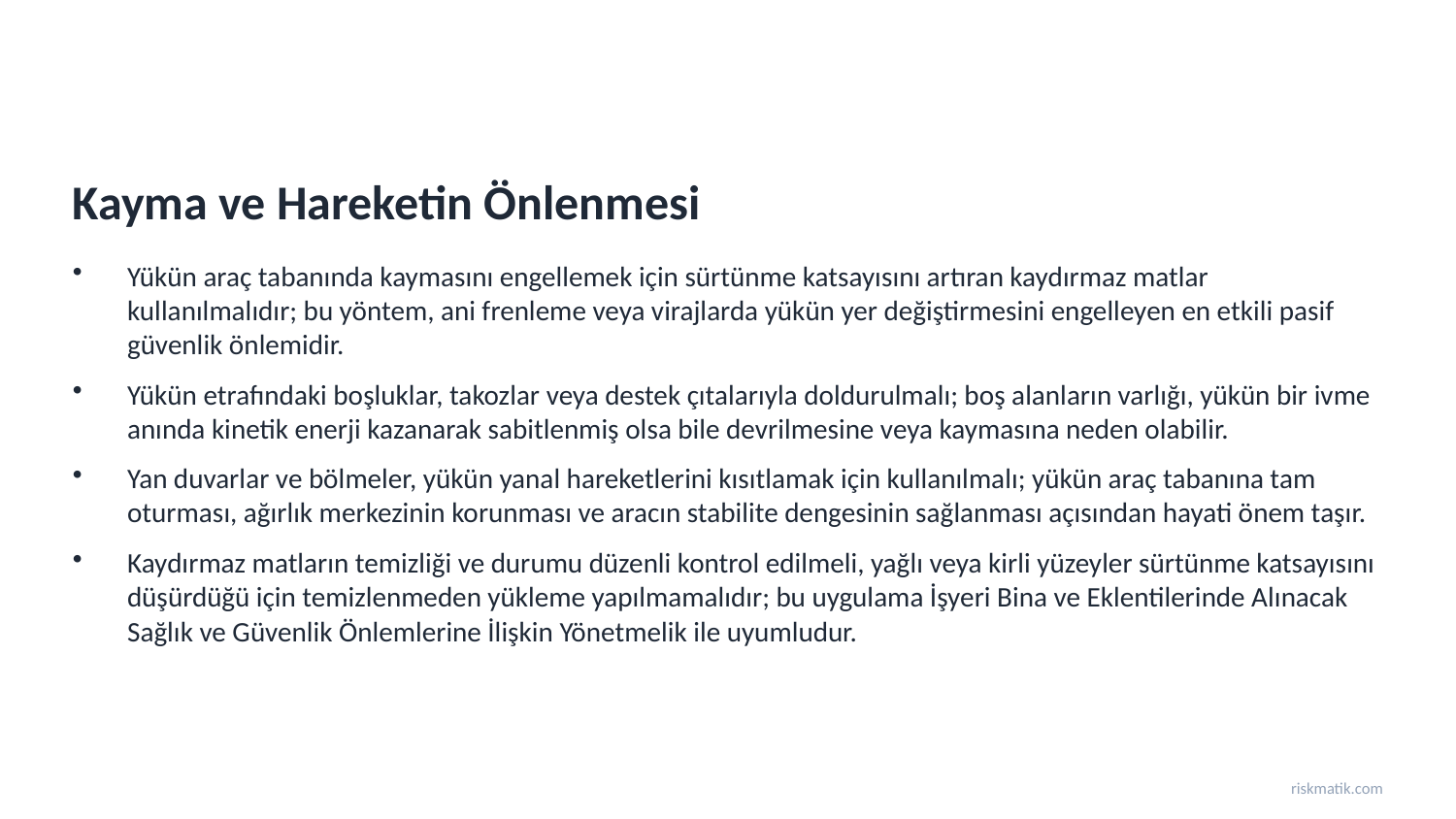

Kayma ve Hareketin Önlenmesi
Yükün araç tabanında kaymasını engellemek için sürtünme katsayısını artıran kaydırmaz matlar kullanılmalıdır; bu yöntem, ani frenleme veya virajlarda yükün yer değiştirmesini engelleyen en etkili pasif güvenlik önlemidir.
Yükün etrafındaki boşluklar, takozlar veya destek çıtalarıyla doldurulmalı; boş alanların varlığı, yükün bir ivme anında kinetik enerji kazanarak sabitlenmiş olsa bile devrilmesine veya kaymasına neden olabilir.
Yan duvarlar ve bölmeler, yükün yanal hareketlerini kısıtlamak için kullanılmalı; yükün araç tabanına tam oturması, ağırlık merkezinin korunması ve aracın stabilite dengesinin sağlanması açısından hayati önem taşır.
Kaydırmaz matların temizliği ve durumu düzenli kontrol edilmeli, yağlı veya kirli yüzeyler sürtünme katsayısını düşürdüğü için temizlenmeden yükleme yapılmamalıdır; bu uygulama İşyeri Bina ve Eklentilerinde Alınacak Sağlık ve Güvenlik Önlemlerine İlişkin Yönetmelik ile uyumludur.
riskmatik.com